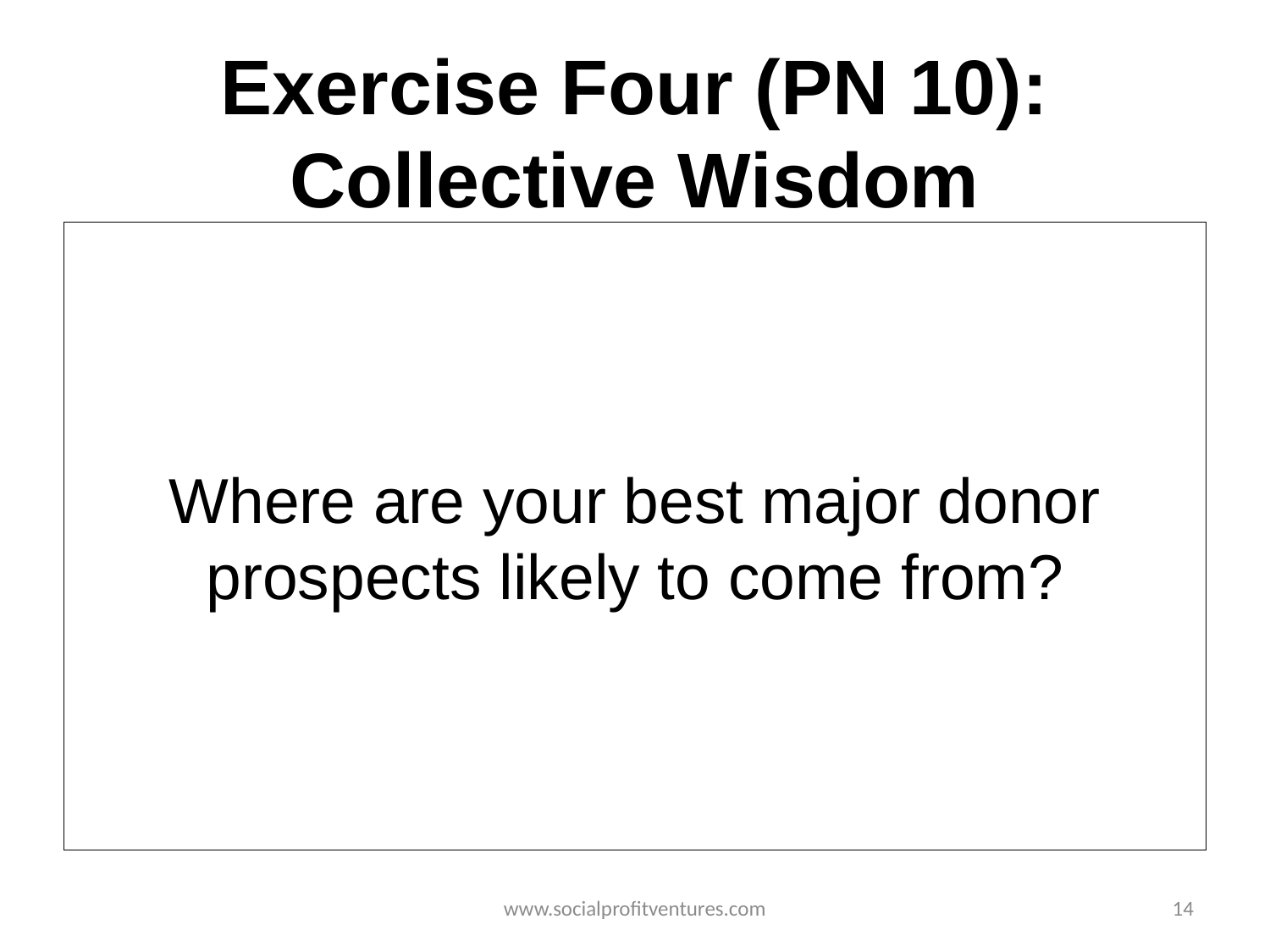

# Exercise Four (PN 10): Collective Wisdom
Where are your best major donor prospects likely to come from?
www.socialprofitventures.com
14